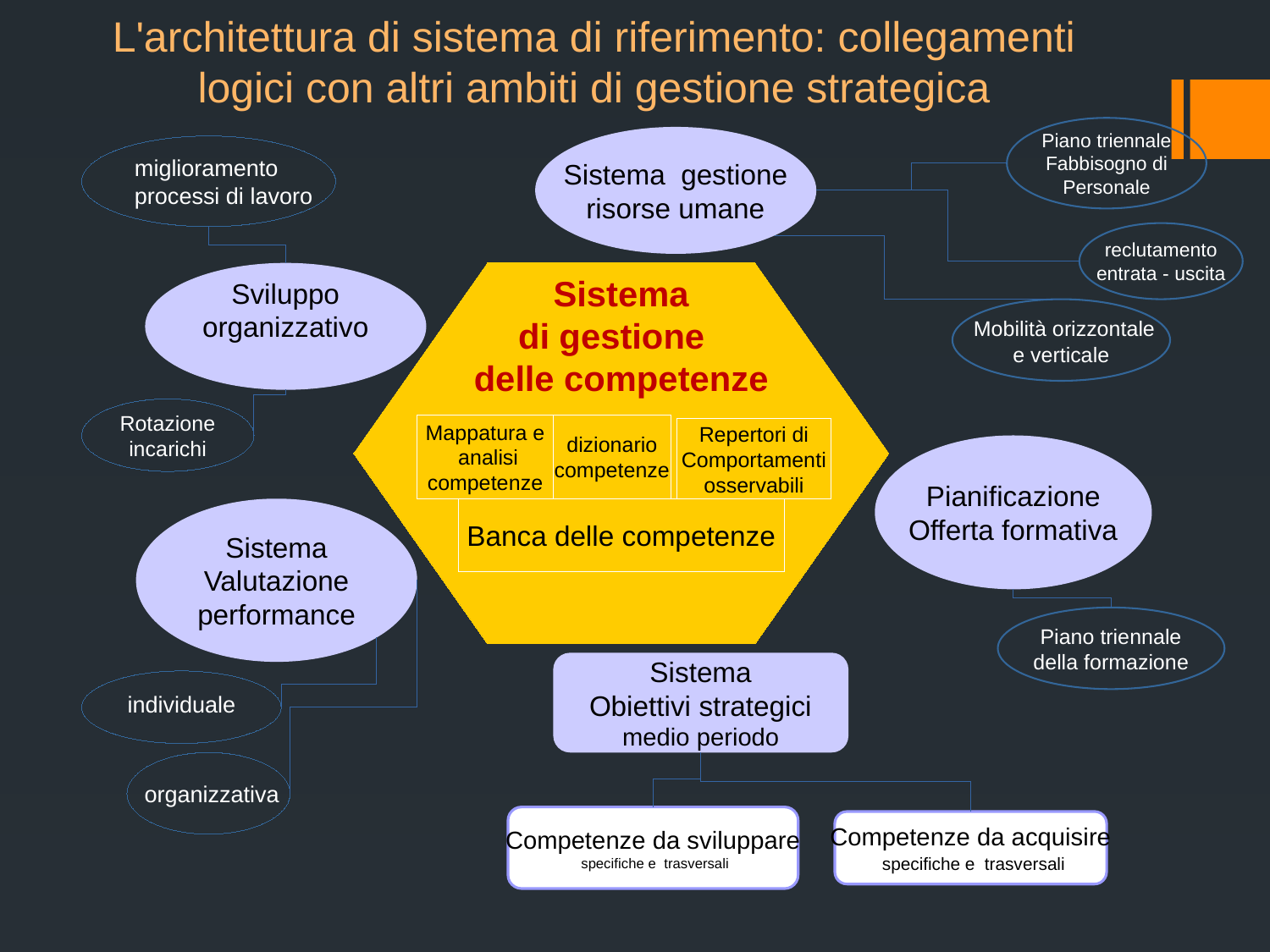

L'architettura di sistema di riferimento: collegamenti logici con altri ambiti di gestione strategica
Piano triennale
Fabbisogno di
Personale

Sistema  gestione
risorse umane

miglioramento
processi di lavoro

reclutamento
entrata - uscita

Sviluppo
organizzativo

Sistema
di gestione
delle competenze

 Mobilità orizzontale
e verticale

Rotazione
incarichi
Mappatura e
 analisi
competenze
dizionario
competenze
Repertori di
Comportamenti
osservabili
Pianificazione
Offerta formativa
Sistema
Valutazione
performance
Banca delle competenze
Piano triennale
della formazione
Sistema
Obiettivi strategici
medio periodo

individuale

 organizzativa
Competenze da sviluppare
 specifiche e  trasversali
Competenze da acquisire
 specifiche e  trasversali